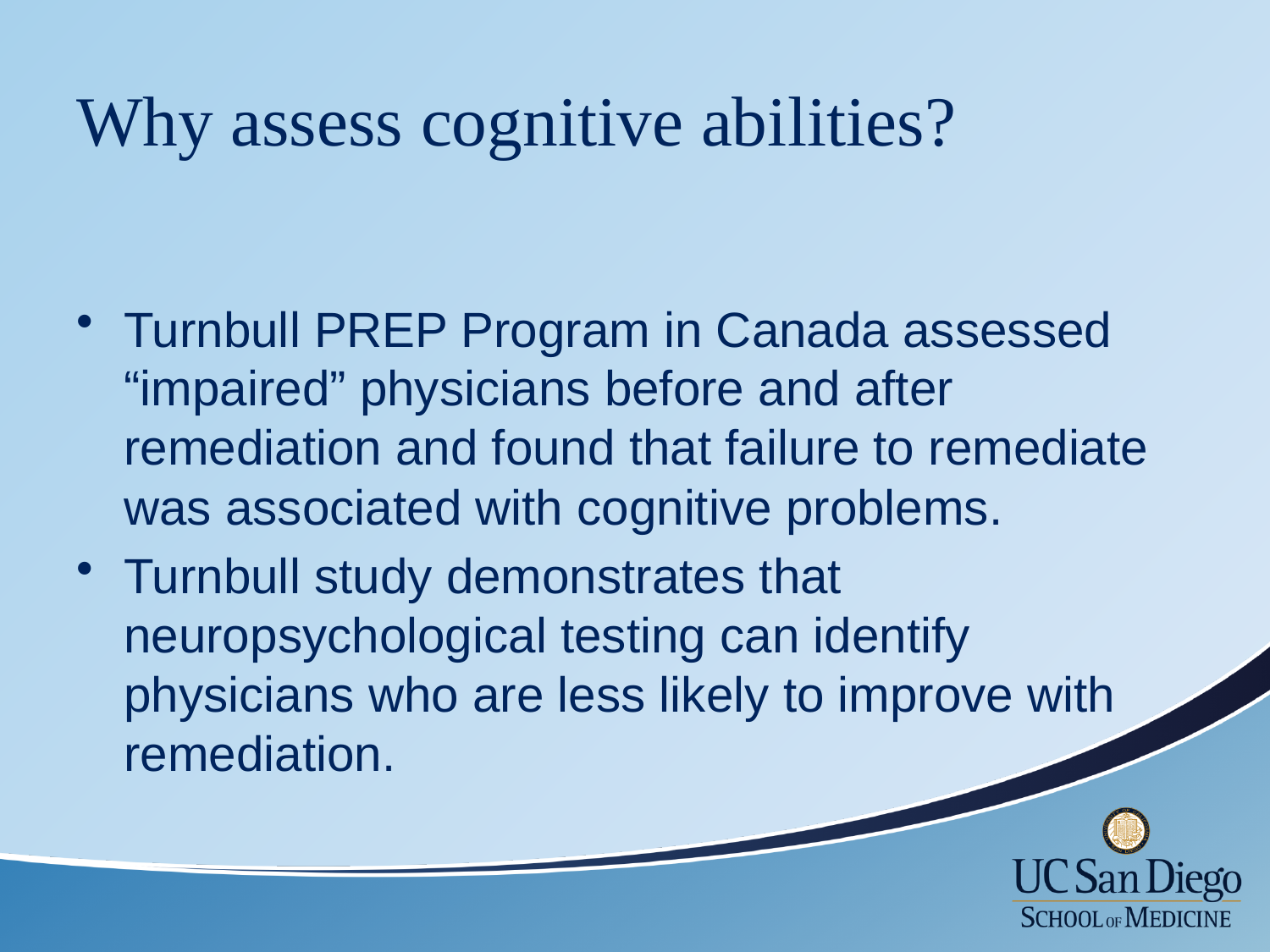

# Why assess cognitive abilities?

Turnbull PREP Program in Canada assessed “impaired” physicians before and after remediation and found that failure to remediate was associated with cognitive problems.
Turnbull study demonstrates that neuropsychological testing can identify physicians who are less likely to improve with remediation.